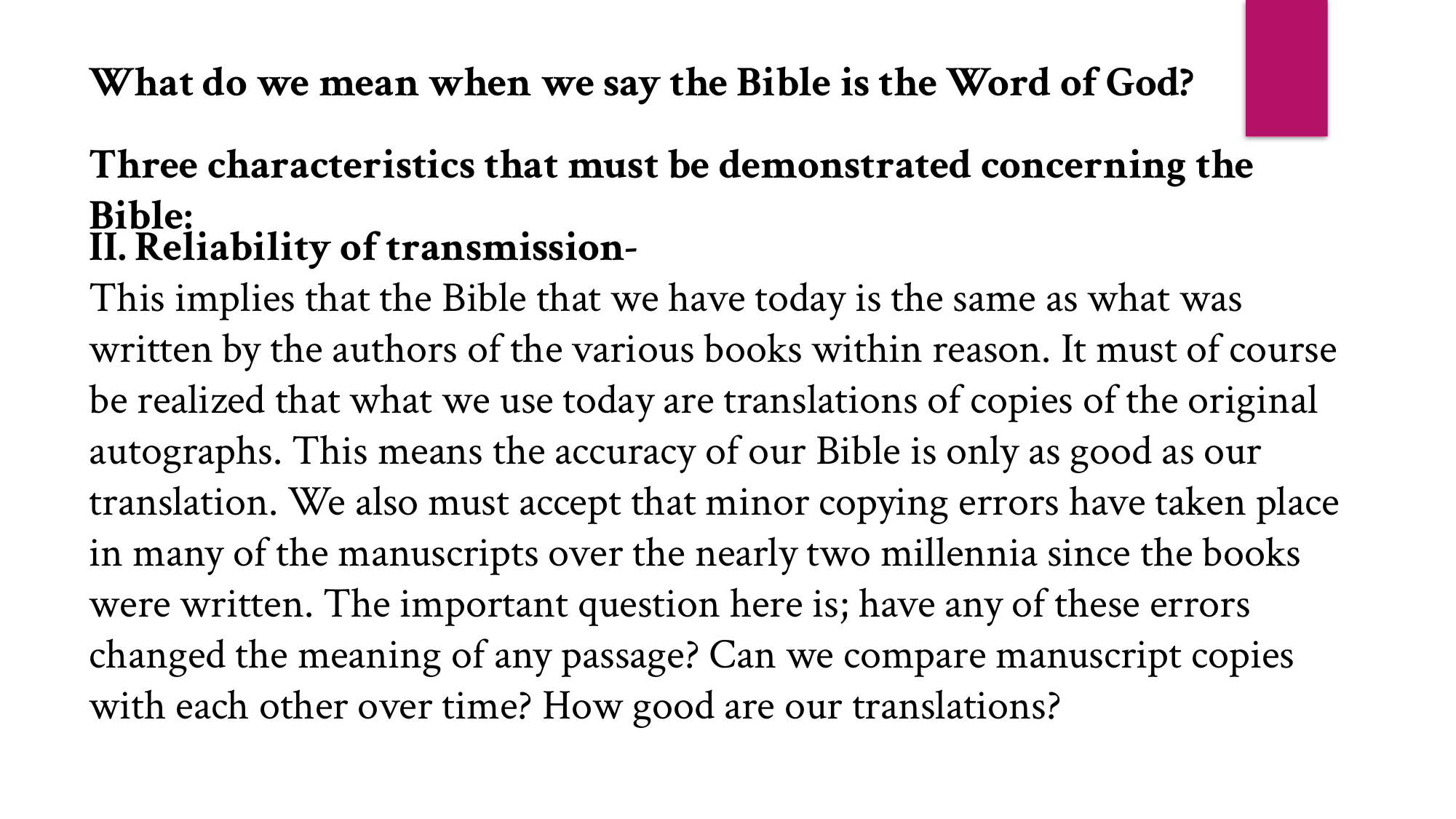

What do we mean when we say the Bible is the Word of God?
Three characteristics that must be demonstrated concerning the Bible:
II. Reliability of transmission-
This implies that the Bible that we have today is the same as what was written by the authors of the various books within reason. It must of course be realized that what we use today are translations of copies of the original autographs. This means the accuracy of our Bible is only as good as our translation. We also must accept that minor copying errors have taken place in many of the manuscripts over the nearly two millennia since the books were written. The important question here is; have any of these errors changed the meaning of any passage? Can we compare manuscript copies with each other over time? How good are our translations?